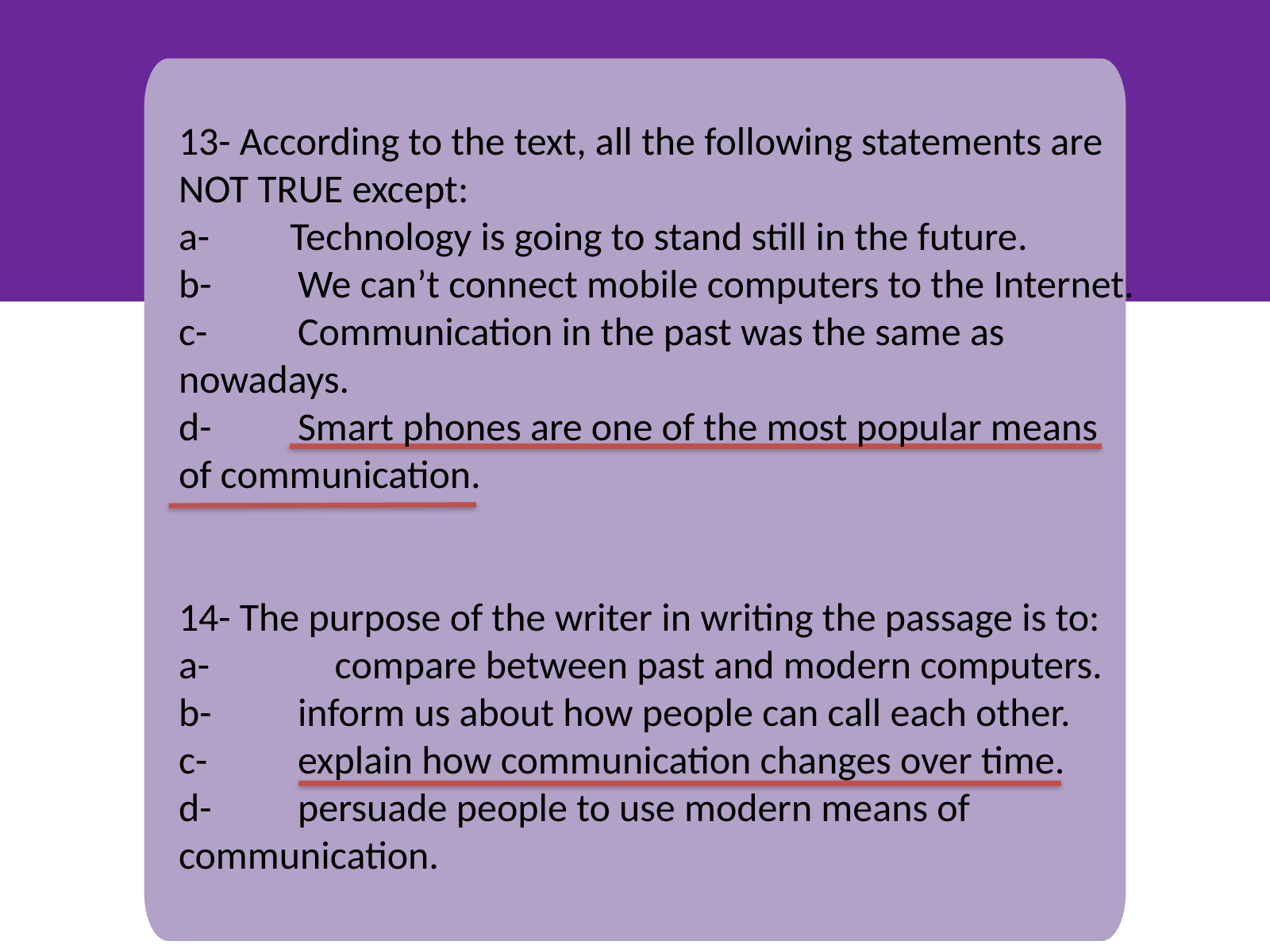

13- According to the text, all the following statements are NOT TRUE except:
a-         Technology is going to stand still in the future.
b-	We can’t connect mobile computers to the Internet.
c-	Communication in the past was the same as nowadays.
d-	Smart phones are one of the most popular means of communication.

14- The purpose of the writer in writing the passage is to:
a-              compare between past and modern computers.
b-	inform us about how people can call each other.
c-	explain how communication changes over time.
d-	persuade people to use modern means of communication.